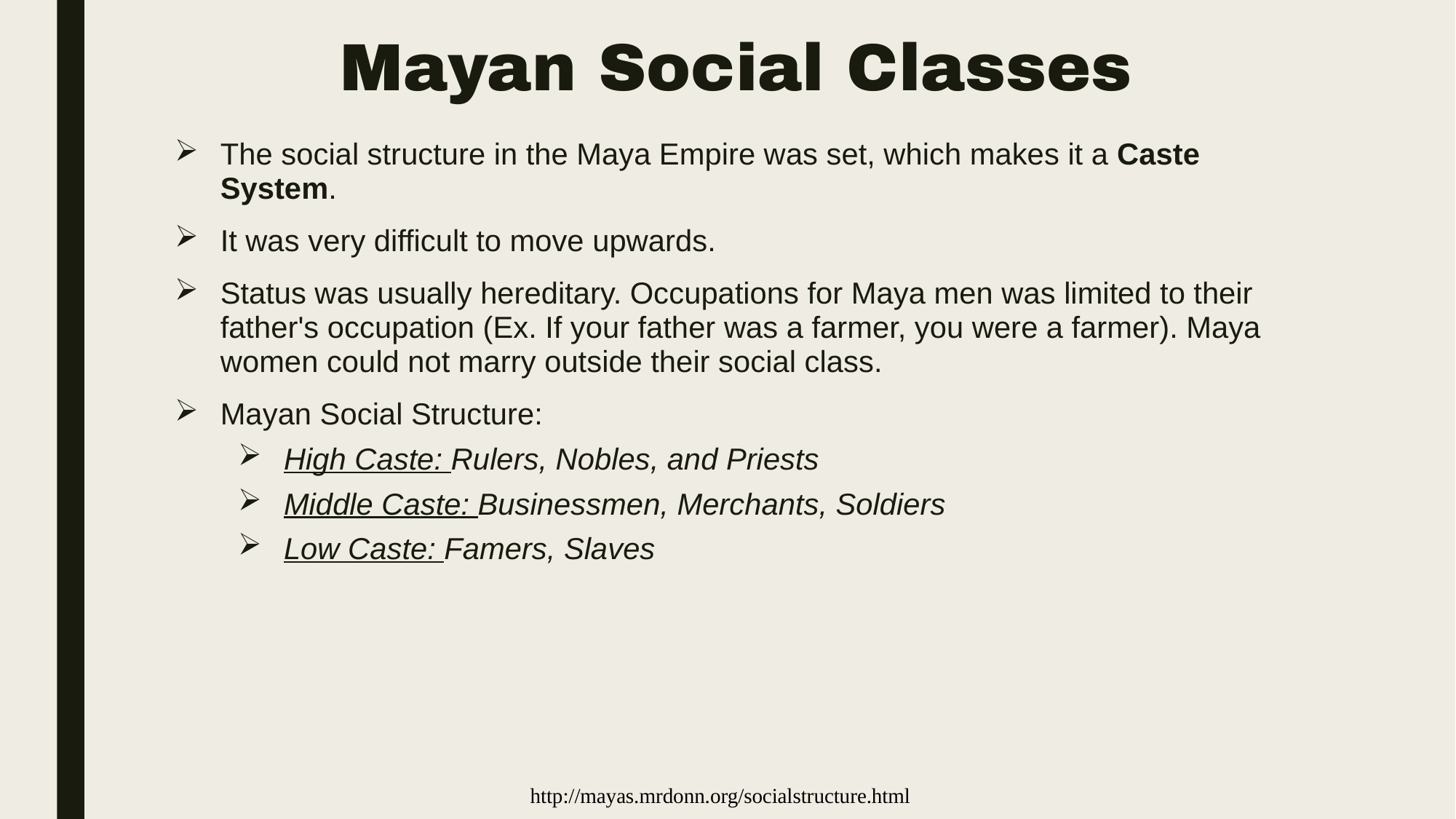

# Mayan Social Classes
The social structure in the Maya Empire was set, which makes it a Caste System.
It was very difficult to move upwards.
Status was usually hereditary. Occupations for Maya men was limited to their father's occupation (Ex. If your father was a farmer, you were a farmer). Maya women could not marry outside their social class.
Mayan Social Structure:
High Caste: Rulers, Nobles, and Priests
Middle Caste: Businessmen, Merchants, Soldiers
Low Caste: Famers, Slaves
http://mayas.mrdonn.org/socialstructure.html